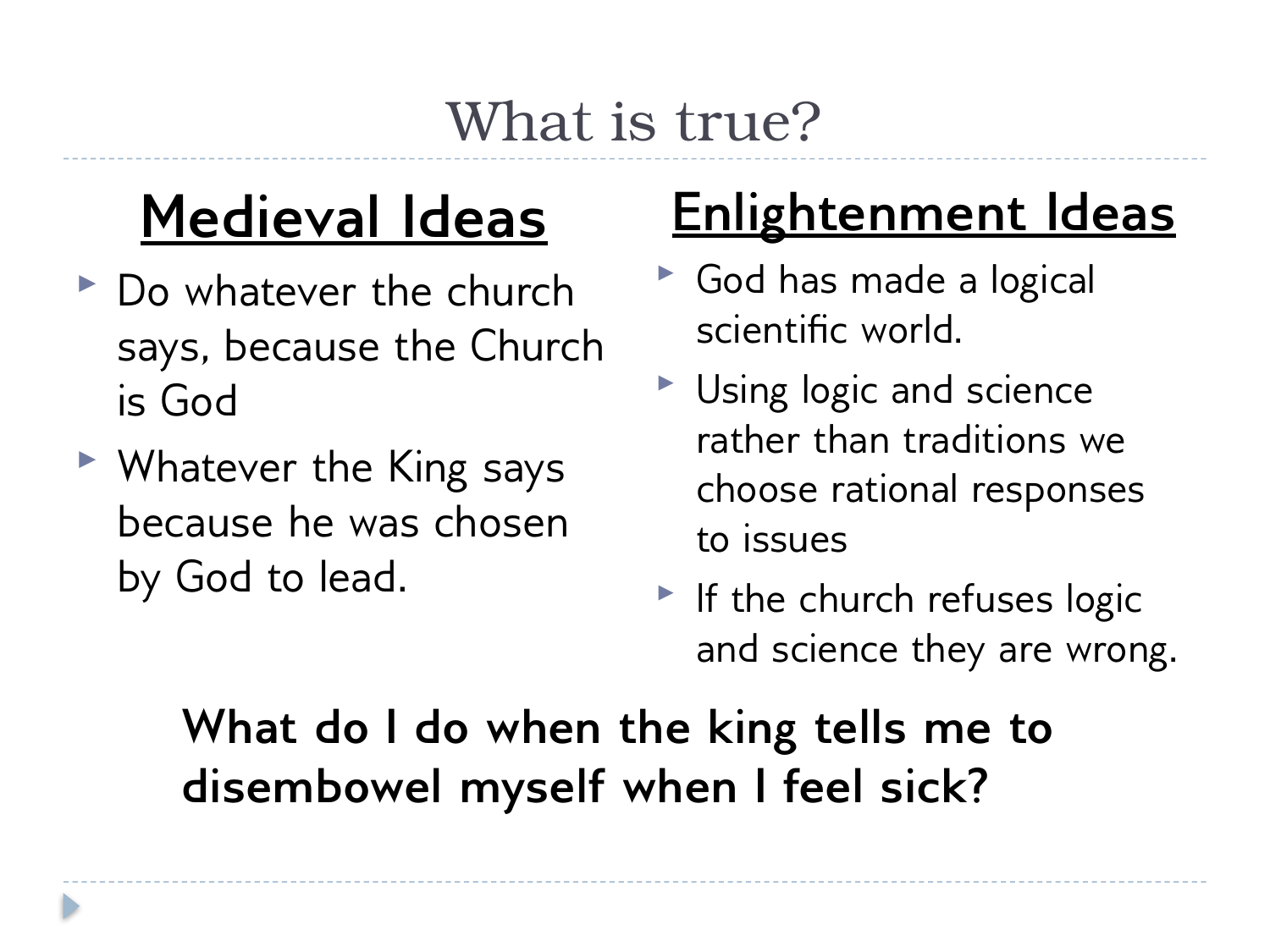

# What is true?
Enlightenment Ideas
God has made a logical scientific world.
Using logic and science rather than traditions we choose rational responses to issues
If the church refuses logic and science they are wrong.
Medieval Ideas
Do whatever the church says, because the Church is God
Whatever the King says because he was chosen by God to lead.

What do I do when the king tells me to disembowel myself when I feel sick?